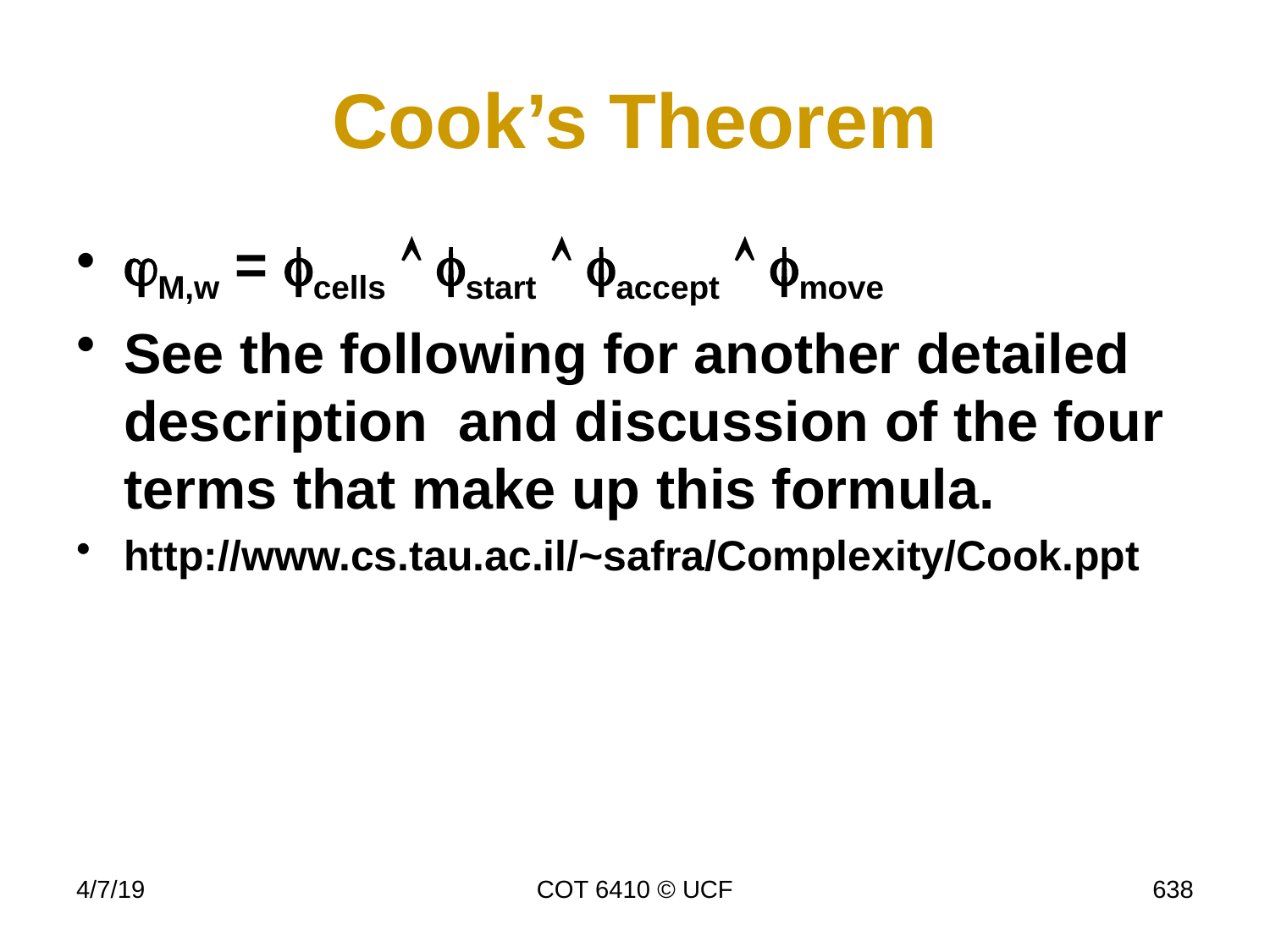

# Cook’s Theorem
ϕM,w = φcells ∧ φstart ∧ φaccept ∧ φmove
See the following for another detailed description  and discussion of the four terms that make up this formula.
http://www.cs.tau.ac.il/~safra/Complexity/Cook.ppt
4/7/19
COT 6410 © UCF
638